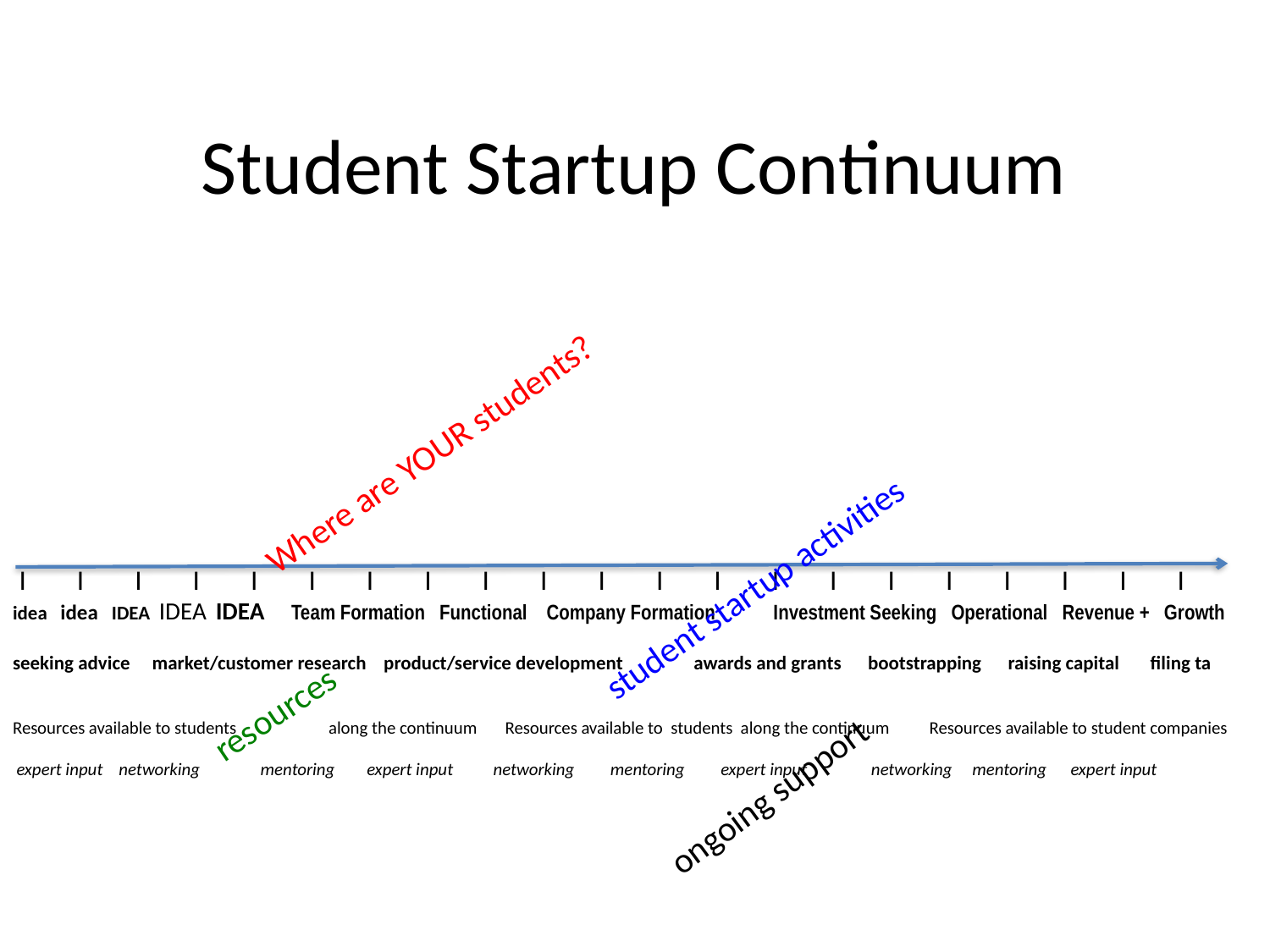

# Student Startup Continuum
Where are YOUR students?

 I        I        I        I        I        I        I        I        I        I        I        I        I        I        I        I        I        I        I        I        I      idea   idea   IDEA  IDEA  IDEA      Team Formation   Functional    Company Formation            Investment Seeking   Operational   Revenue +   Growth

seeking advice     market/customer research    product/service development                awards and grants      bootstrapping      raising capital       filing ta

Resources available to students                       along the continuum       Resources available to  students  along the continuum          Resources available to student companies

 expert input    networking               mentoring        expert input          networking         mentoring         expert input                networking     mentoring      expert input
student startup activities
resources
ongoing support